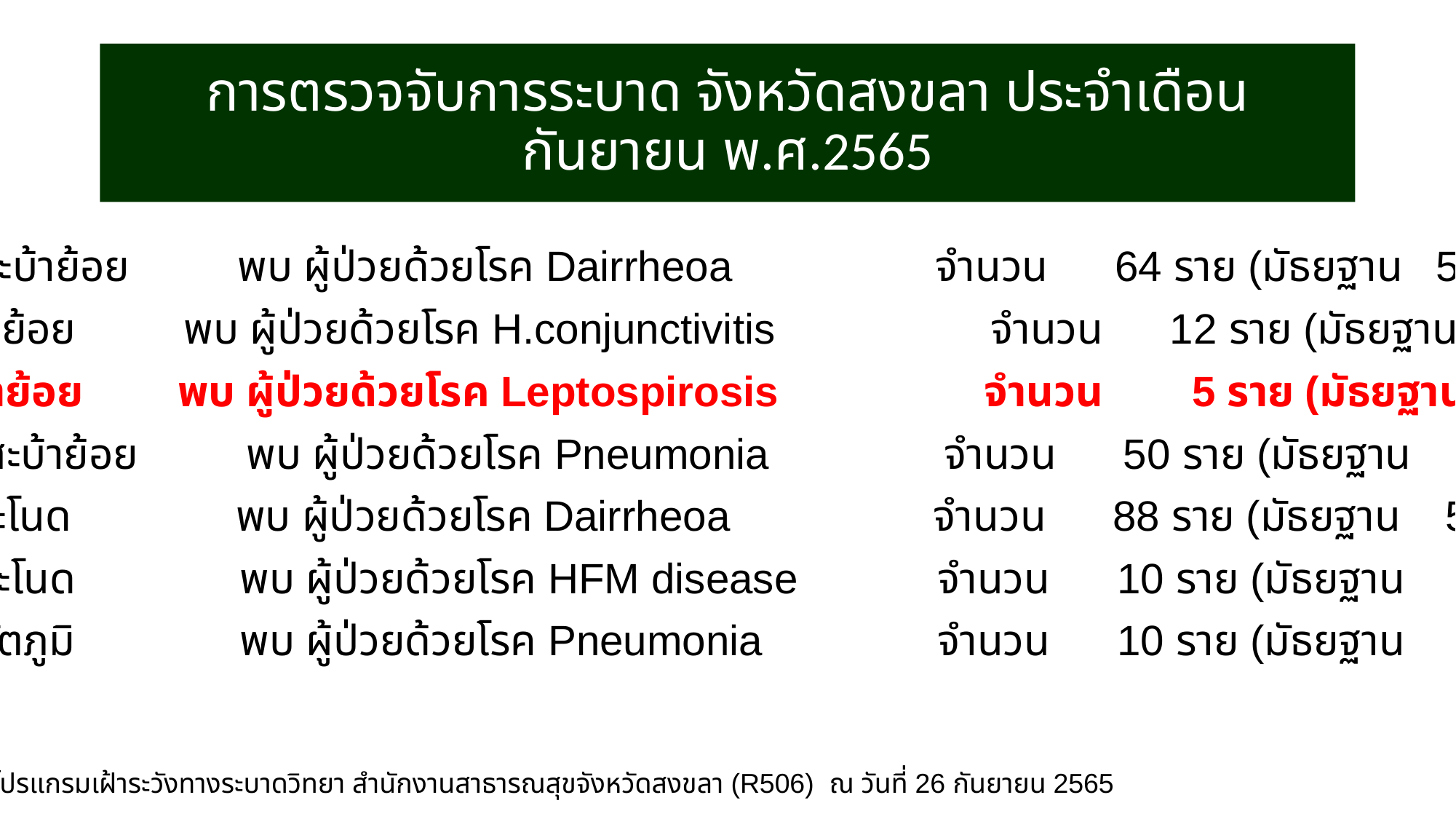

# การตรวจจับการระบาด จังหวัดสงขลา ประจำเดือน กันยายน พ.ศ.2565
- อำเภอสะบ้าย้อย	      พบ ผู้ป่วยด้วยโรค Dairrheoa 		จำนวน      64 ราย (มัธยฐาน   57 ราย)
- อำเภอสะบ้าย้อย	      พบ ผู้ป่วยด้วยโรค H.conjunctivitis		จำนวน      12 ราย (มัธยฐาน     7 ราย)
- อำเภอสะบ้าย้อย 	      พบ ผู้ป่วยด้วยโรค Leptospirosis  		จำนวน        5 ราย (มัธยฐาน     1 ราย)
- อำเภอสะบ้าย้อย 	      พบ ผู้ป่วยด้วยโรค Pneumonia 		จำนวน      50 ราย (มัธยฐาน    10 ราย)
- อำเภอระโนด 	      พบ ผู้ป่วยด้วยโรค Dairrheoa 		จำนวน      88 ราย (มัธยฐาน    58 ราย)
- อำเภอระโนด 	      พบ ผู้ป่วยด้วยโรค HFM disease 		จำนวน      10 ราย (มัธยฐาน      1 ราย)
- อำเภอรัตภูมิ	      พบ ผู้ป่วยด้วยโรค Pneumonia 		จำนวน      10 ราย (มัธยฐาน      1 ราย)
ที่มา : โปรแกรมเฝ้าระวังทางระบาดวิทยา สำนักงานสาธารณสุขจังหวัดสงขลา (R506)  ณ วันที่ 26 กันยายน 2565